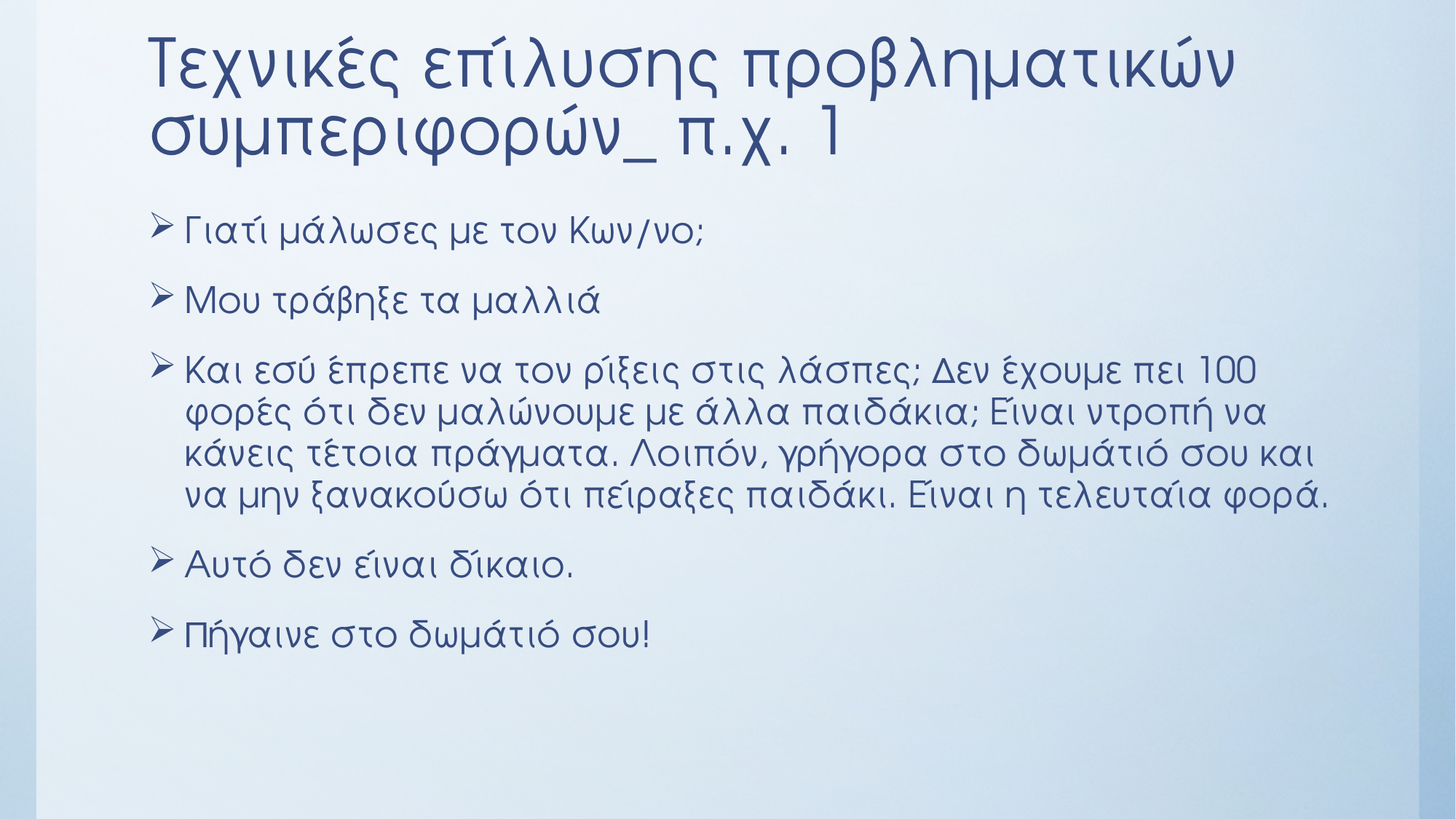

# Τεχνικές επίλυσης προβληματικών συμπεριφορών_ π.χ. 1
Γιατί μάλωσες με τον Κων/νο;
Μου τράβηξε τα μαλλιά
Και εσύ έπρεπε να τον ρίξεις στις λάσπες; Δεν έχουμε πει 100 φορές ότι δεν μαλώνουμε με άλλα παιδάκια; Είναι ντροπή να κάνεις τέτοια πράγματα. Λοιπόν, γρήγορα στο δωμάτιό σου και να μην ξανακούσω ότι πείραξες παιδάκι. Είναι η τελευταία φορά.
Αυτό δεν είναι δίκαιο.
Πήγαινε στο δωμάτιό σου!